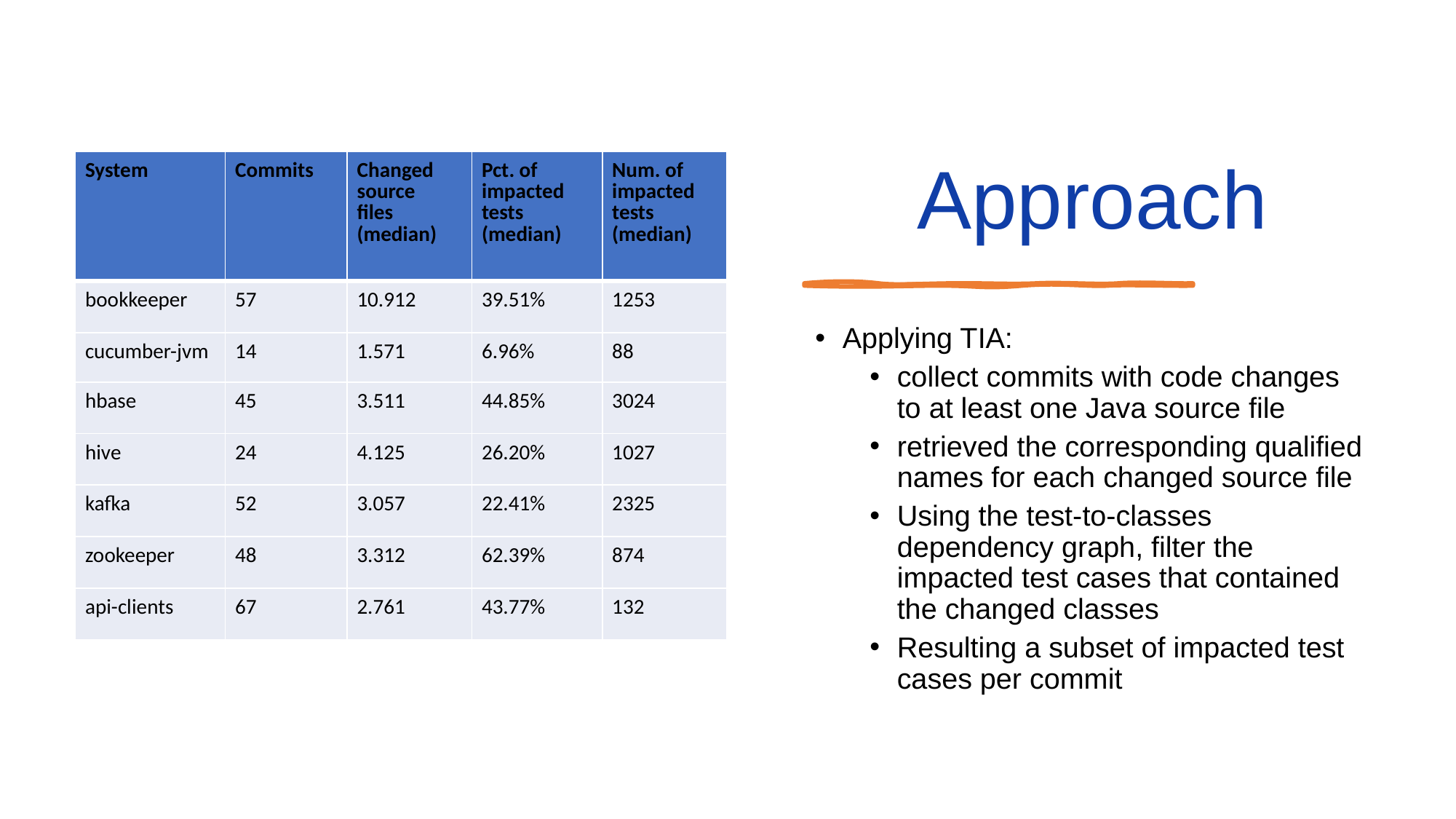

# Approach
| System | Commits | Changed source files (median) | Pct. of impacted tests (median) | Num. of impacted tests (median) |
| --- | --- | --- | --- | --- |
| bookkeeper | 57 | 10.912 | 39.51% | 1253 |
| cucumber-jvm | 14 | 1.571 | 6.96% | 88 |
| hbase | 45 | 3.511 | 44.85% | 3024 |
| hive | 24 | 4.125 | 26.20% | 1027 |
| kafka | 52 | 3.057 | 22.41% | 2325 |
| zookeeper | 48 | 3.312 | 62.39% | 874 |
| api-clients | 67 | 2.761 | 43.77% | 132 |

Applying TIA:
collect commits with code changes to at least one Java source file
retrieved the corresponding qualified names for each changed source file
Using the test-to-classes dependency graph, filter the impacted test cases that contained the changed classes
Resulting a subset of impacted test cases per commit
13